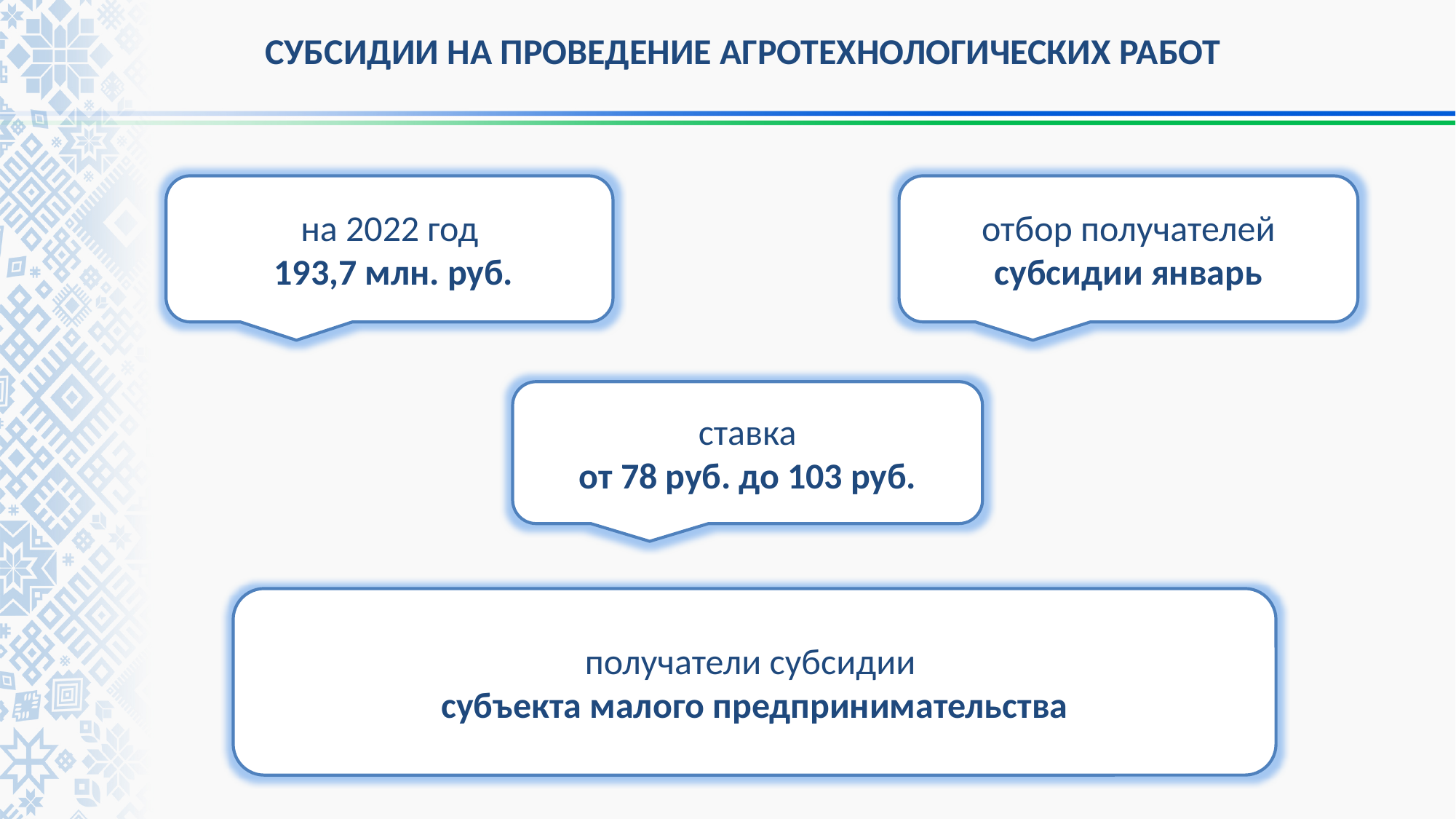

СУБСИДИИ НА ПРОВЕДЕНИЕ АГРОТЕХНОЛОГИЧЕСКИХ РАБОТ
на 2022 год
 193,7 млн. руб.
отбор получателей субсидии январь
ставка
от 78 руб. до 103 руб.
получатели субсидии
 субъекта малого предпринимательства